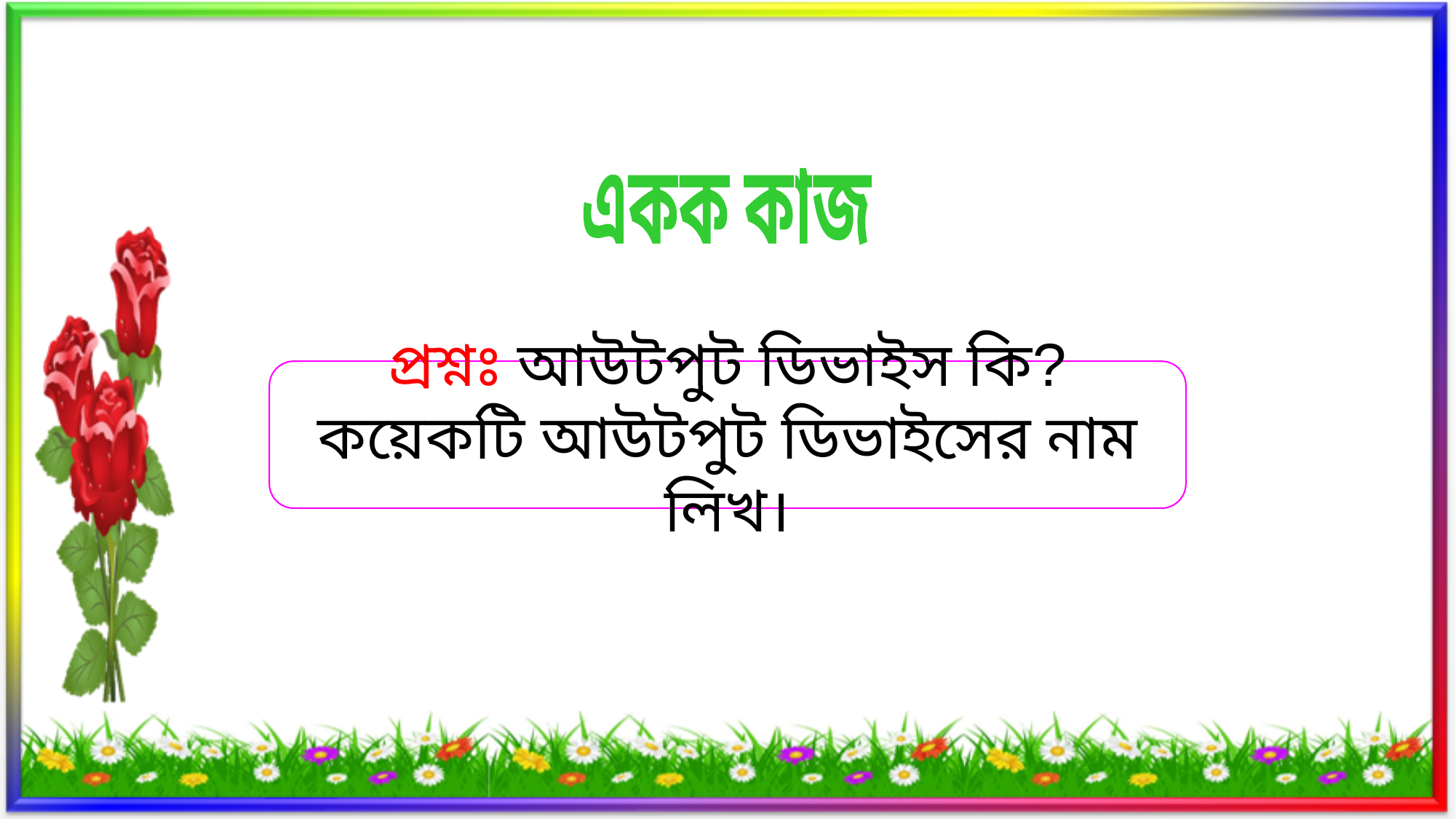

একক কাজ
প্রশ্নঃ আউটপুট ডিভাইস কি? কয়েকটি আউটপুট ডিভাইসের নাম লিখ।